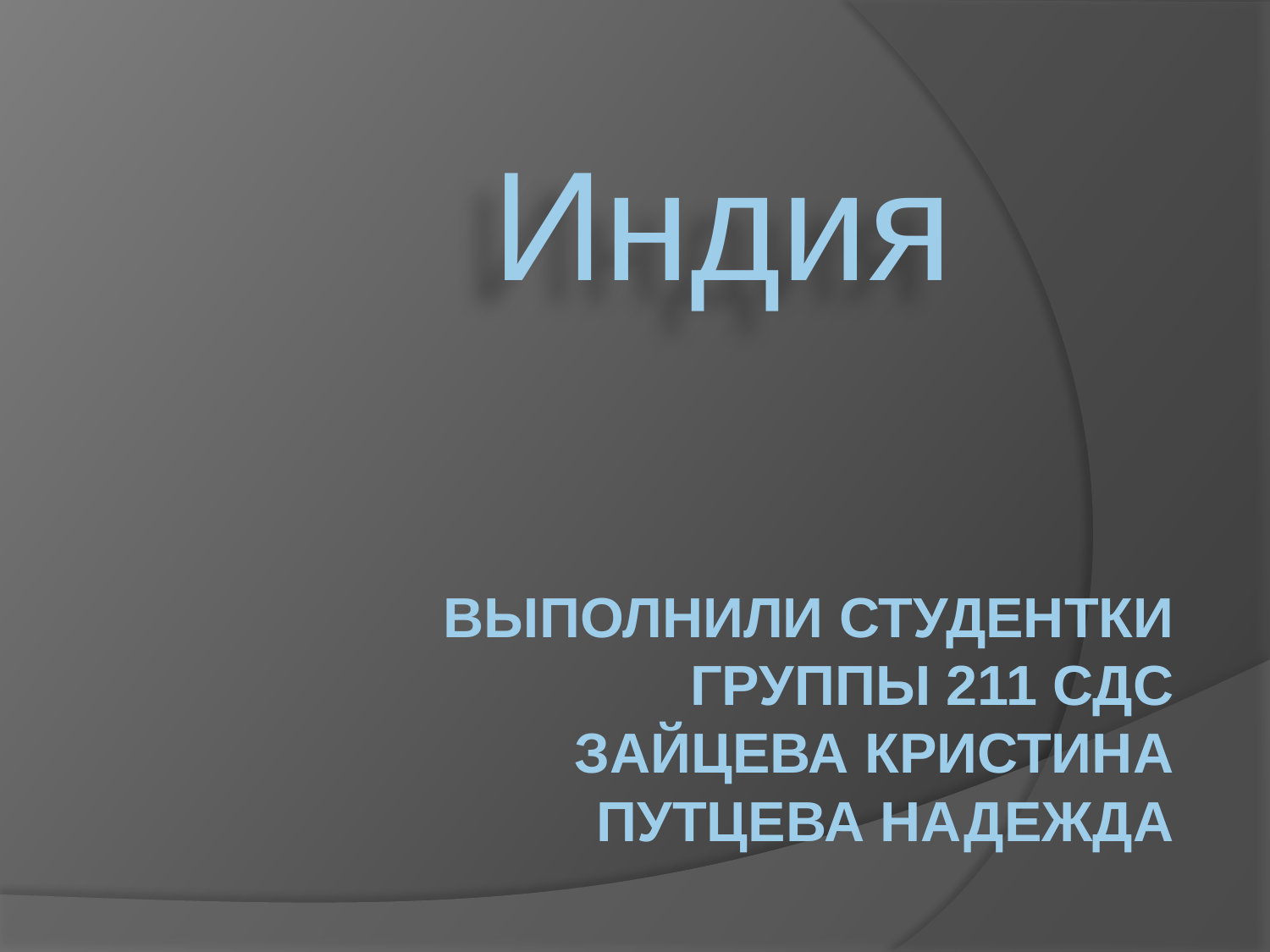

Индия
# Выполнили студентки группы 211 сдс Зайцева Кристина Путцева Надежда